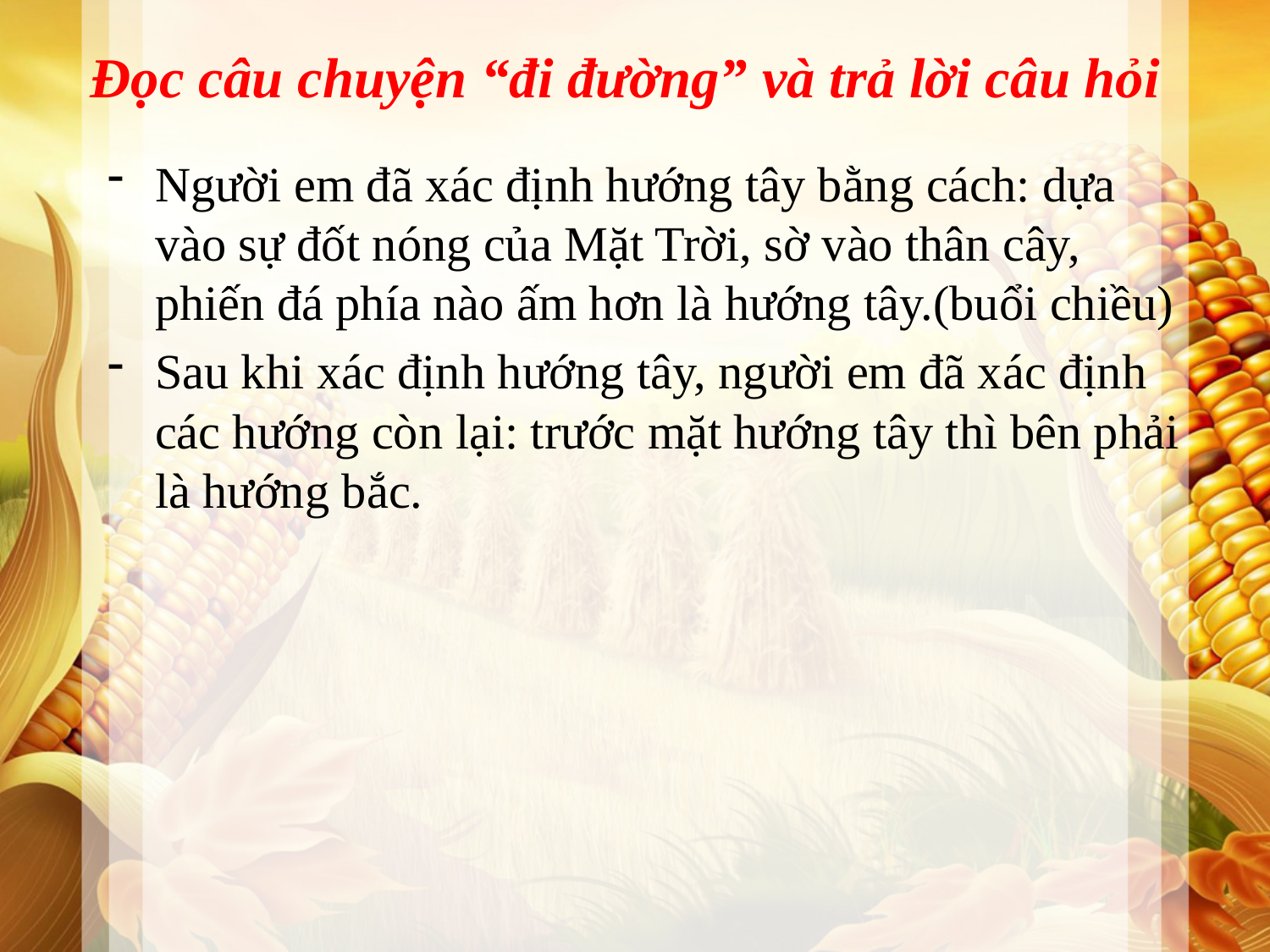

Đọc câu chuyện “đi đường” và trả lời câu hỏi
Người em đã xác định hướng tây bằng cách: dựa vào sự đốt nóng của Mặt Trời, sờ vào thân cây, phiến đá phía nào ấm hơn là hướng tây.(buổi chiều)
Sau khi xác định hướng tây, người em đã xác định các hướng còn lại: trước mặt hướng tây thì bên phải là hướng bắc.